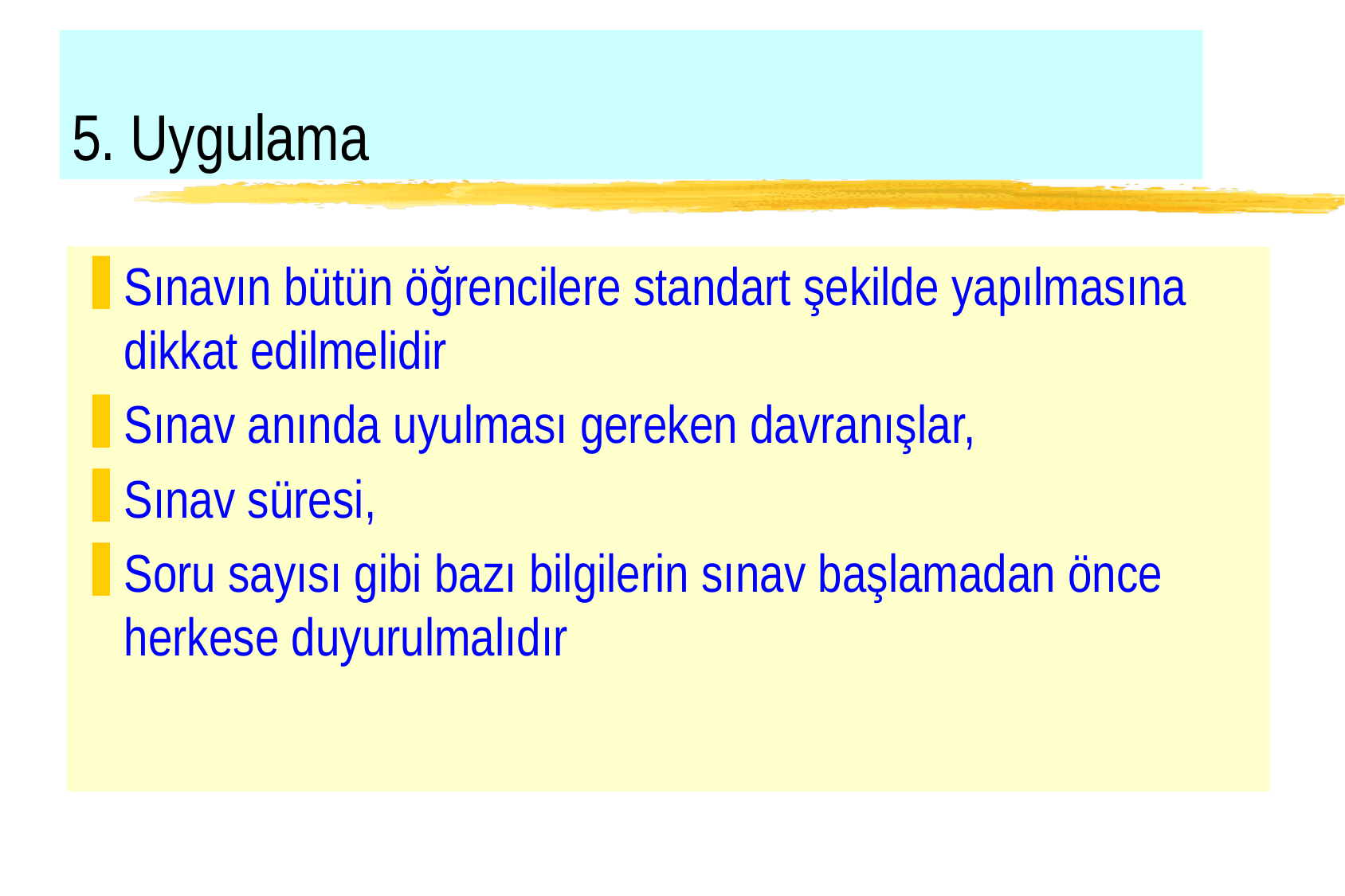

# 5. Uygulama
Sınavın bütün öğrencilere standart şekilde yapılmasına dikkat edilmelidir
Sınav anında uyulması gereken davranışlar,
Sınav süresi,
Soru sayısı gibi bazı bilgilerin sınav başlamadan önce herkese duyurulmalıdır